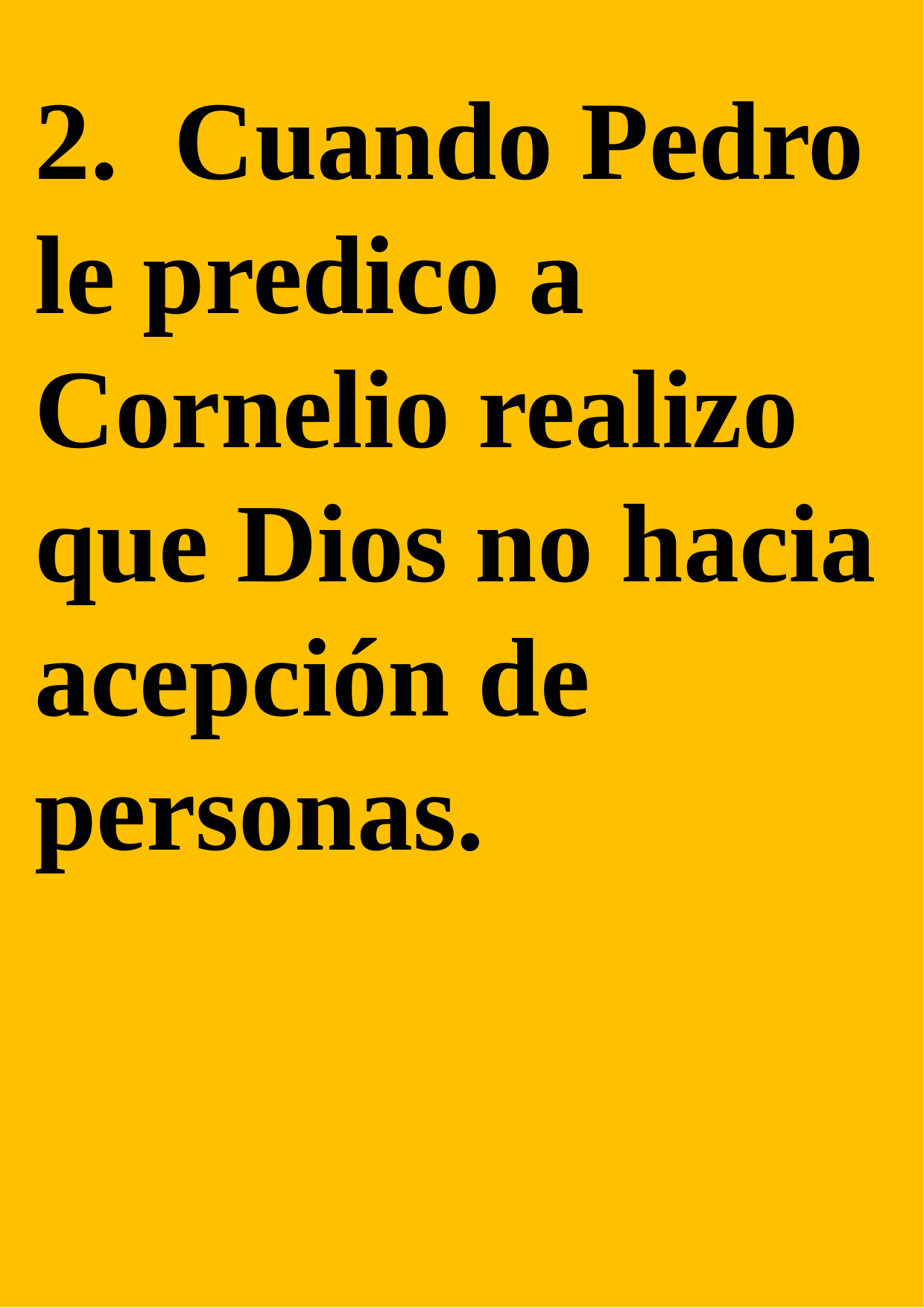

2.	 Cuando Pedro le predico a Cornelio realizo que Dios no hacia acepción de personas.